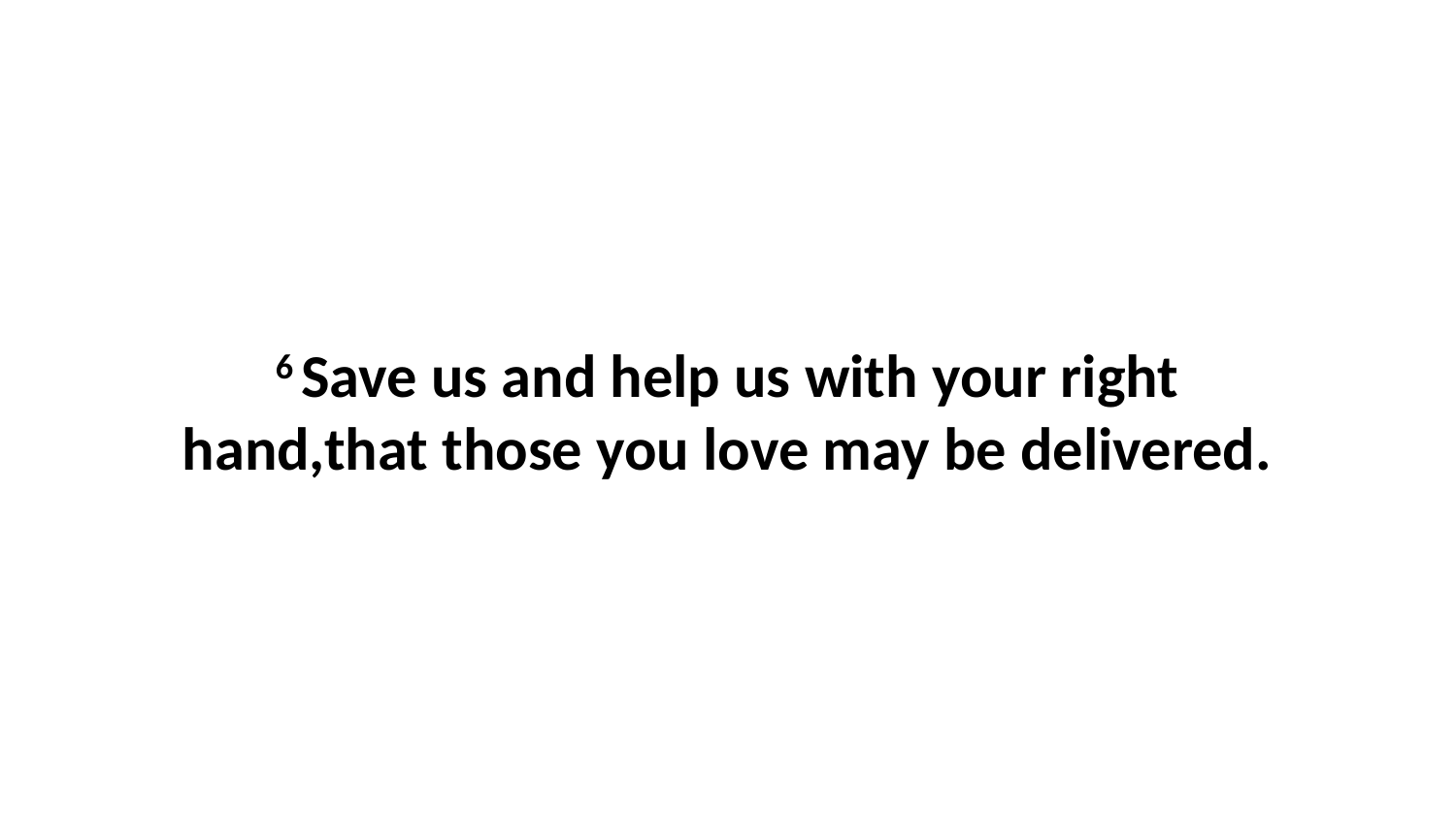

6 Save us and help us with your right hand,that those you love may be delivered.